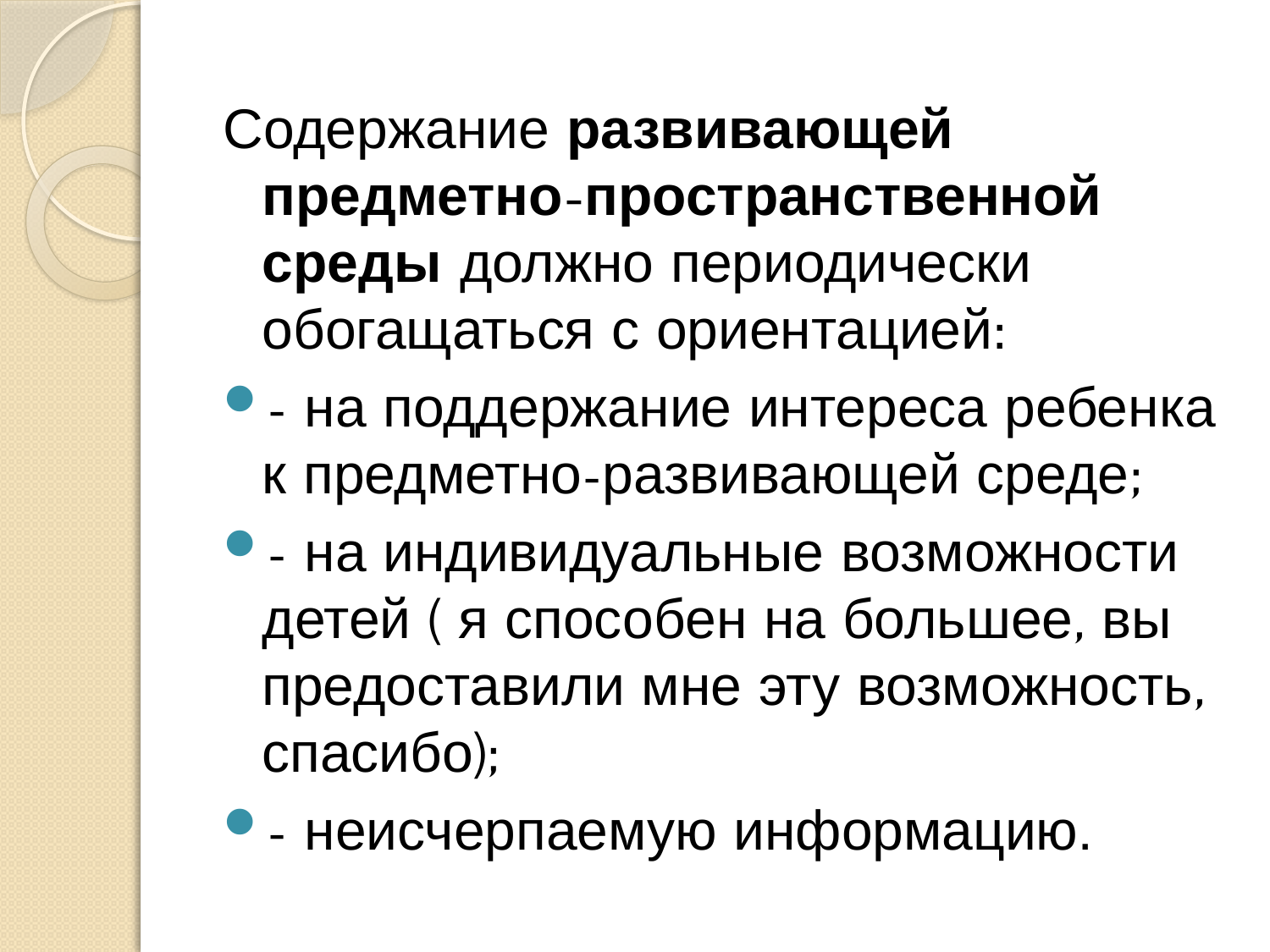

Содержание развивающей предметно-пространственной среды должно периодически обогащаться с ориентацией:
- на поддержание интереса ребенка к предметно-развивающей среде;
- на индивидуальные возможности детей ( я способен на большее, вы предоставили мне эту возможность, спасибо);
- неисчерпаемую информацию.